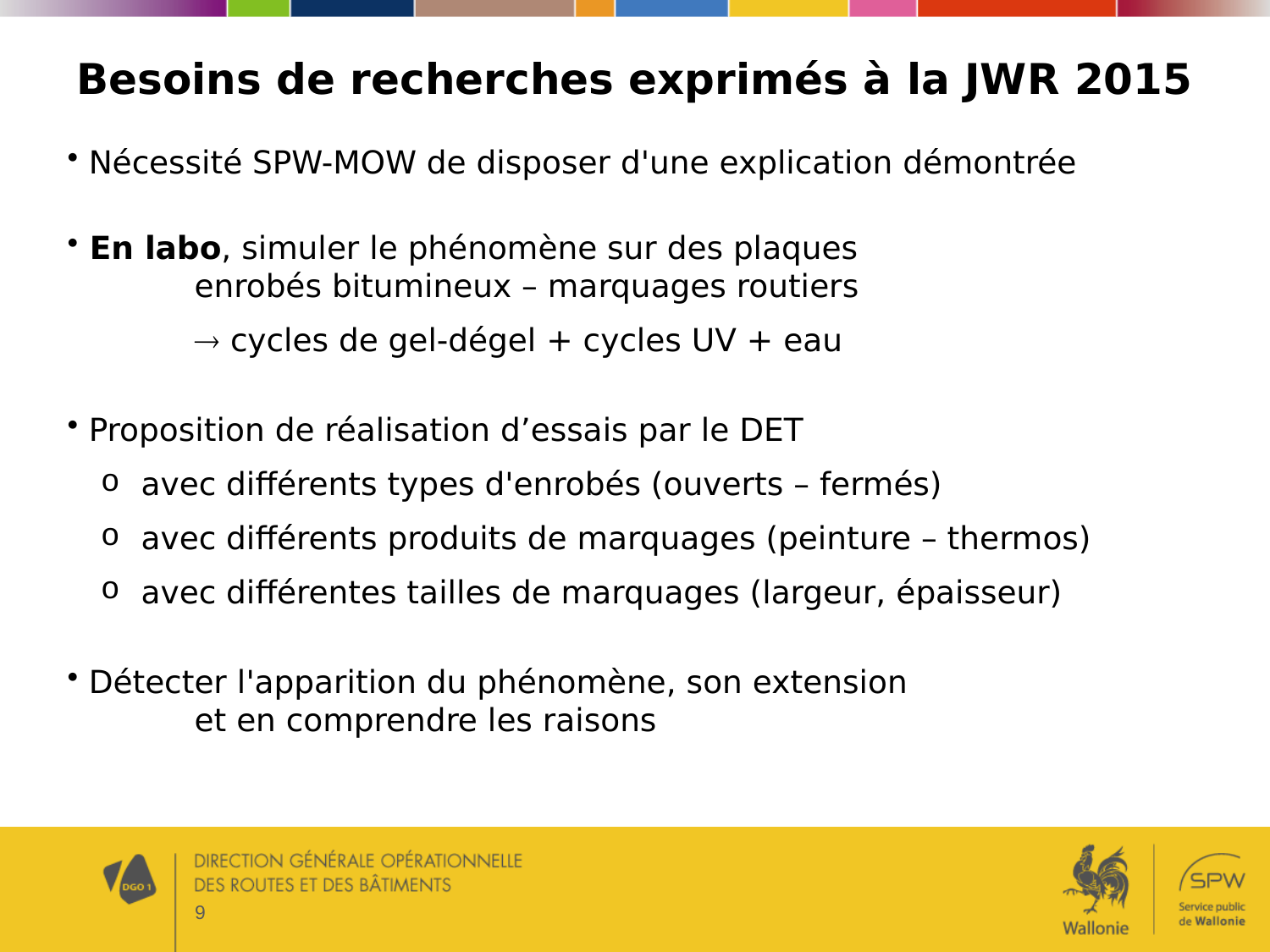

Besoins de recherches exprimés à la JWR 2015
 Nécessité SPW-MOW de disposer d'une explication démontrée

 En labo, simuler le phénomène sur des plaques                            	enrobés bitumineux – marquages routiers
	→ cycles de gel-dégel + cycles UV + eau

 Proposition de réalisation d’essais par le DET
 avec différents types d'enrobés (ouverts – fermés)
 avec différents produits de marquages (peinture – thermos)
 avec différentes tailles de marquages (largeur, épaisseur)

 Détecter l'apparition du phénomène, son extension                          	et en comprendre les raisons

9